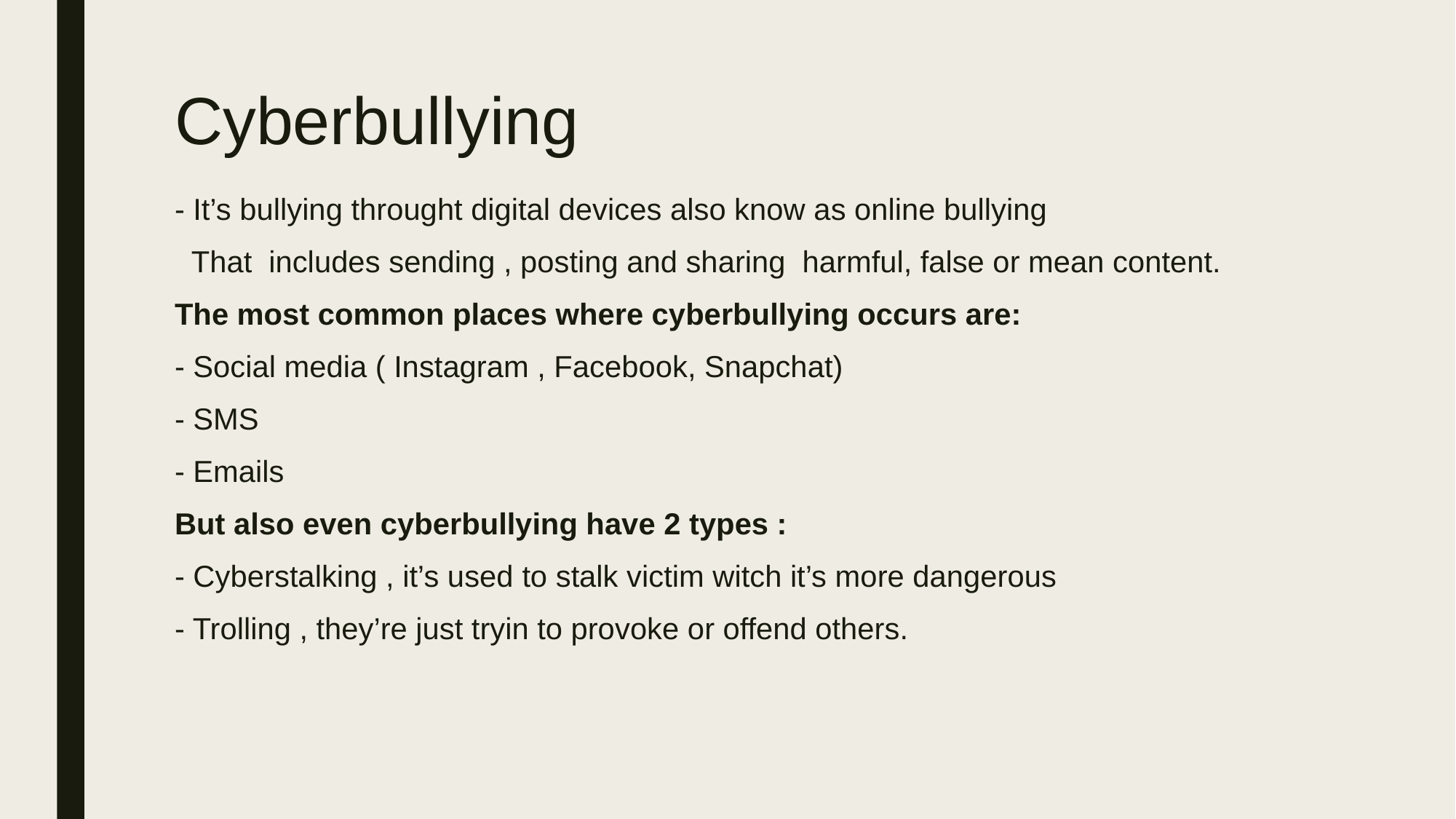

# Cyberbullying
- It’s bullying throught digital devices also know as online bullying
  That  includes sending , posting and sharing  harmful, false or mean content.
The most common places where cyberbullying occurs are:
- Social media ( Instagram , Facebook, Snapchat)
- SMS
- Emails
But also even cyberbullying have 2 types :
- Cyberstalking , it’s used to stalk victim witch it’s more dangerous
- Trolling , they’re just tryin to provoke or offend others.